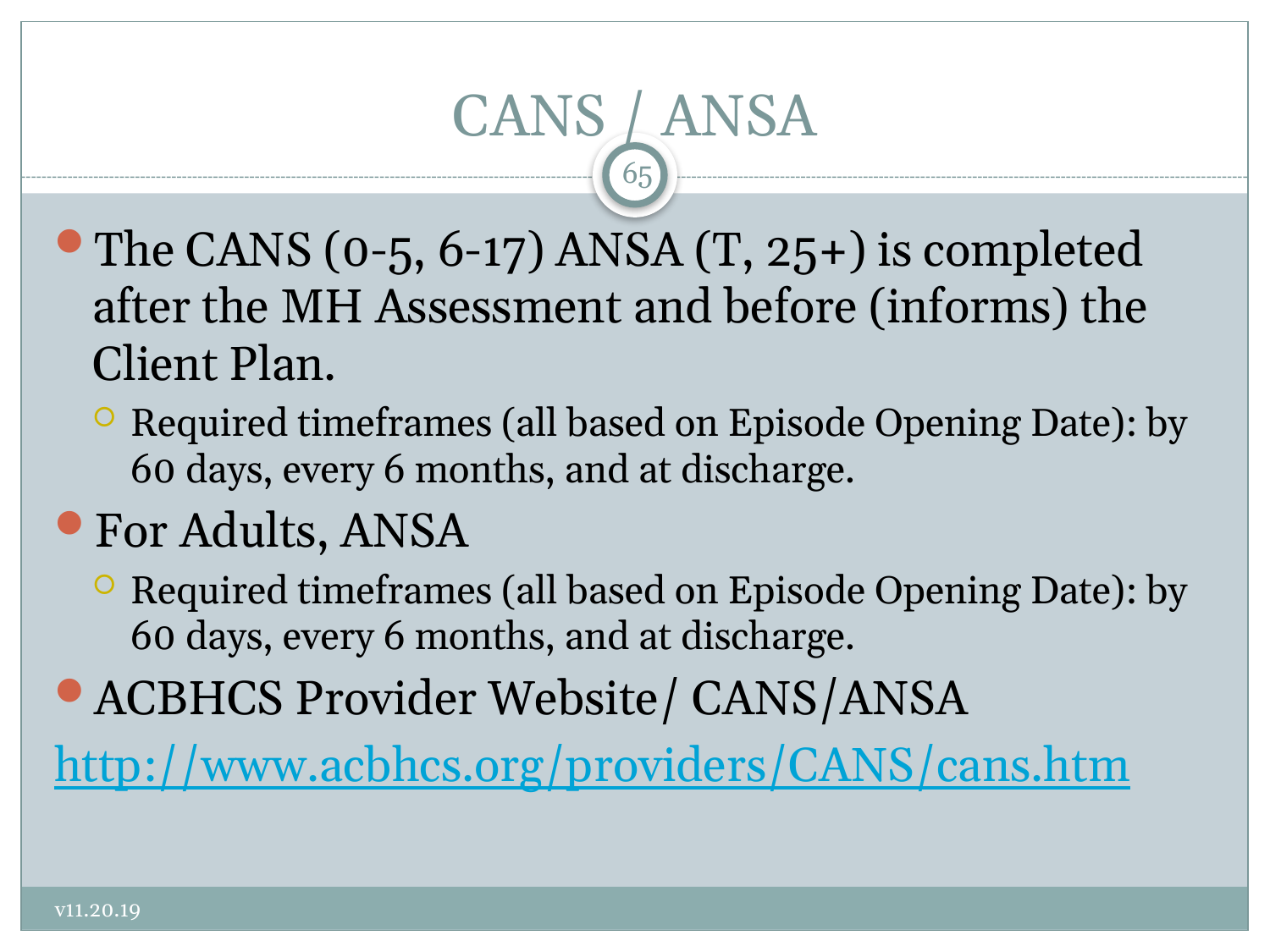

# CANS / ANSA
65
The CANS (0-5, 6-17) ANSA (T, 25+) is completed after the MH Assessment and before (informs) the Client Plan.
Required timeframes (all based on Episode Opening Date): by 60 days, every 6 months, and at discharge.
For Adults, ANSA
Required timeframes (all based on Episode Opening Date): by 60 days, every 6 months, and at discharge.
ACBHCS Provider Website/ CANS/ANSA
http://www.acbhcs.org/providers/CANS/cans.htm

v11.20.19